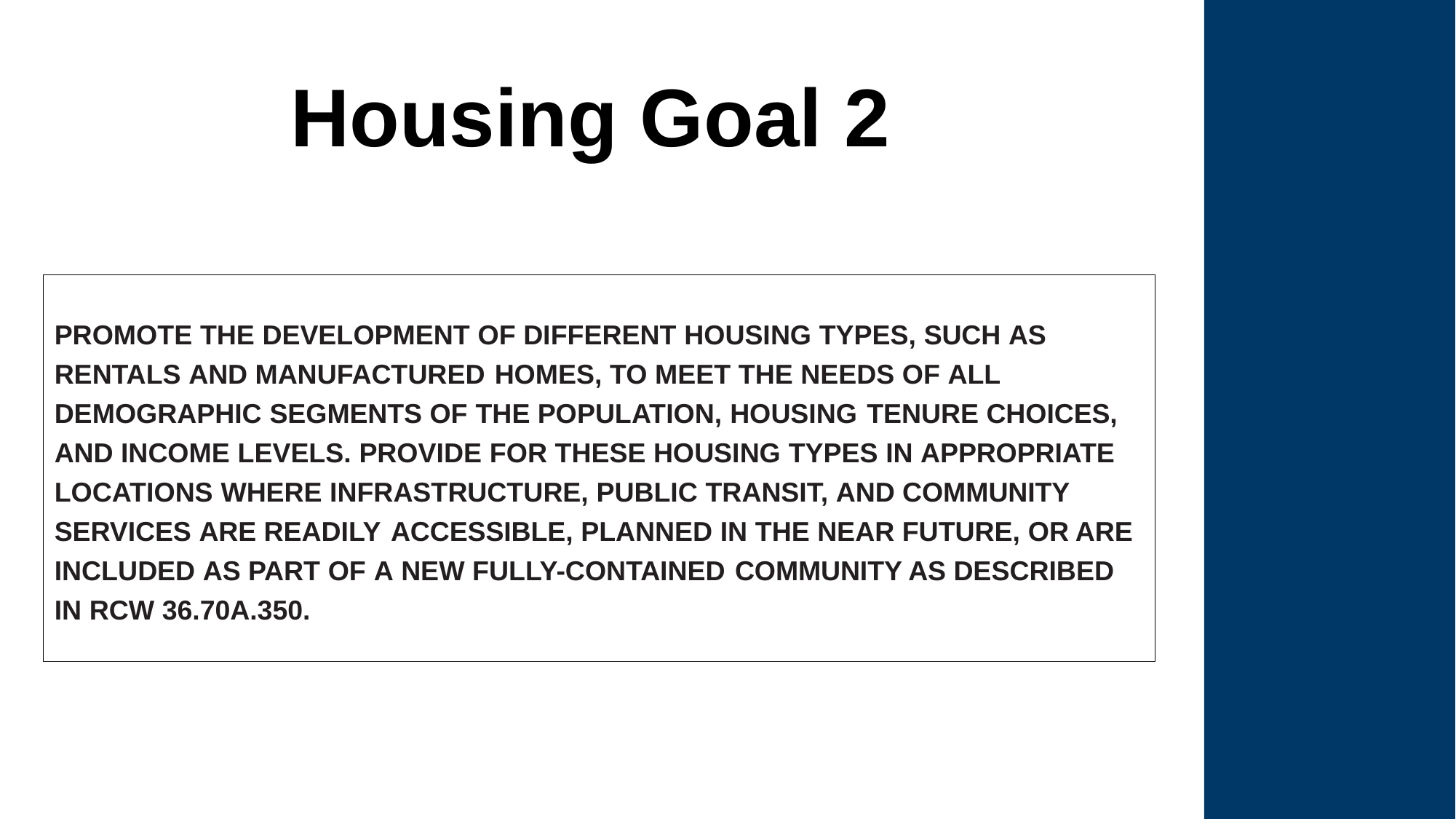

# Housing Goal 2
Promote the development of different housing types, such as rentals and manufactured homes, to meet the needs of all demographic segments of the population, housing tenure choices, and income levels. Provide for these housing types in appropriate locations where infrastructure, public transit, and community services are readily accessible, planned in the near future, or are included as part of a new fully-contained community as described in RCW 36.70A.350.